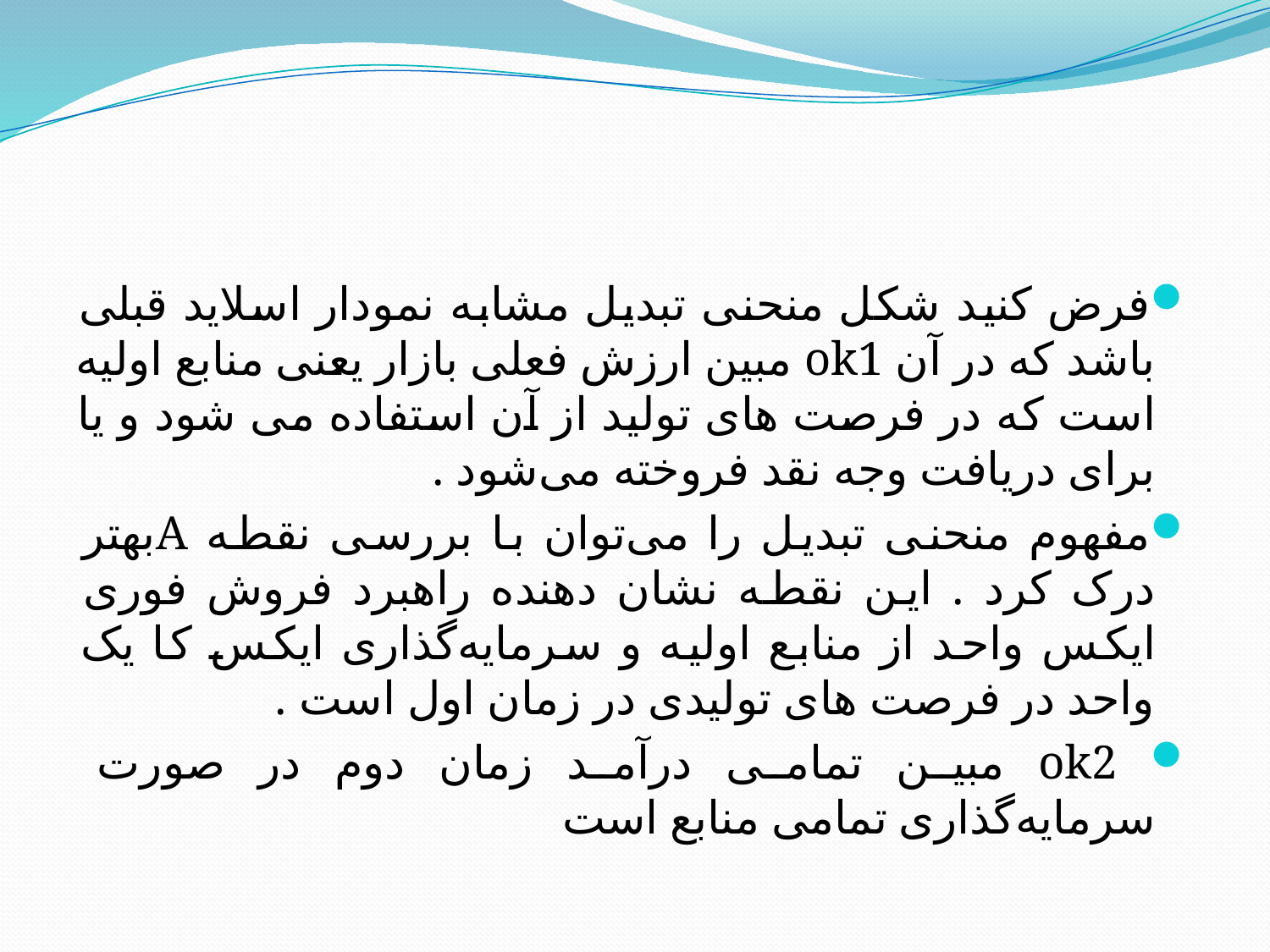

#
فرض کنید شکل منحنی تبدیل مشابه نمودار اسلاید قبلی باشد که در آن ok1 مبین ارزش فعلی بازار یعنی منابع اولیه است که در فرصت های تولید از آن استفاده می شود و یا برای دریافت وجه نقد فروخته می‌شود .
مفهوم منحنی تبدیل را می‌توان با بررسی نقطه Aبهتر درک کرد . این نقطه نشان دهنده راهبرد فروش فوری ایکس واحد از منابع اولیه و سرمایه‌گذاری ایکس کا یک واحد در فرصت های تولیدی در زمان اول است .
 ok2 مبین تمامی درآمد زمان دوم در صورت سرمایه‌گذاری تمامی منابع است